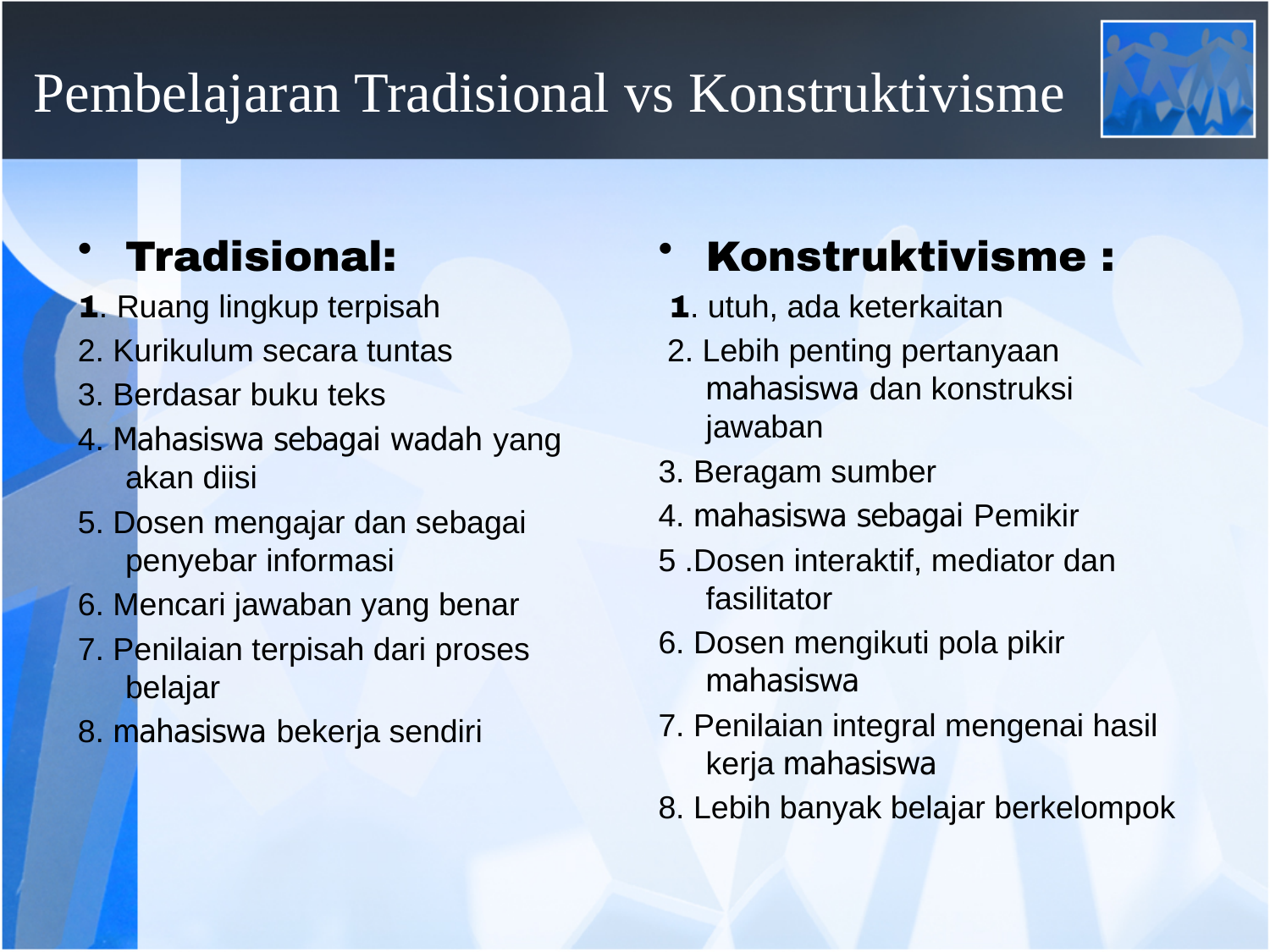

# Pembelajaran Tradisional vs Konstruktivisme
Tradisional:
1. Ruang lingkup terpisah
2. Kurikulum secara tuntas
3. Berdasar buku teks
4. Mahasiswa sebagai wadah yang akan diisi
5. Dosen mengajar dan sebagai penyebar informasi
6. Mencari jawaban yang benar
7. Penilaian terpisah dari proses belajar
8. mahasiswa bekerja sendiri
Konstruktivisme :
 1. utuh, ada keterkaitan
 2. Lebih penting pertanyaan mahasiswa dan konstruksi jawaban
3. Beragam sumber
4. mahasiswa sebagai Pemikir
5 .Dosen interaktif, mediator dan fasilitator
6. Dosen mengikuti pola pikir mahasiswa
7. Penilaian integral mengenai hasil kerja mahasiswa
8. Lebih banyak belajar berkelompok